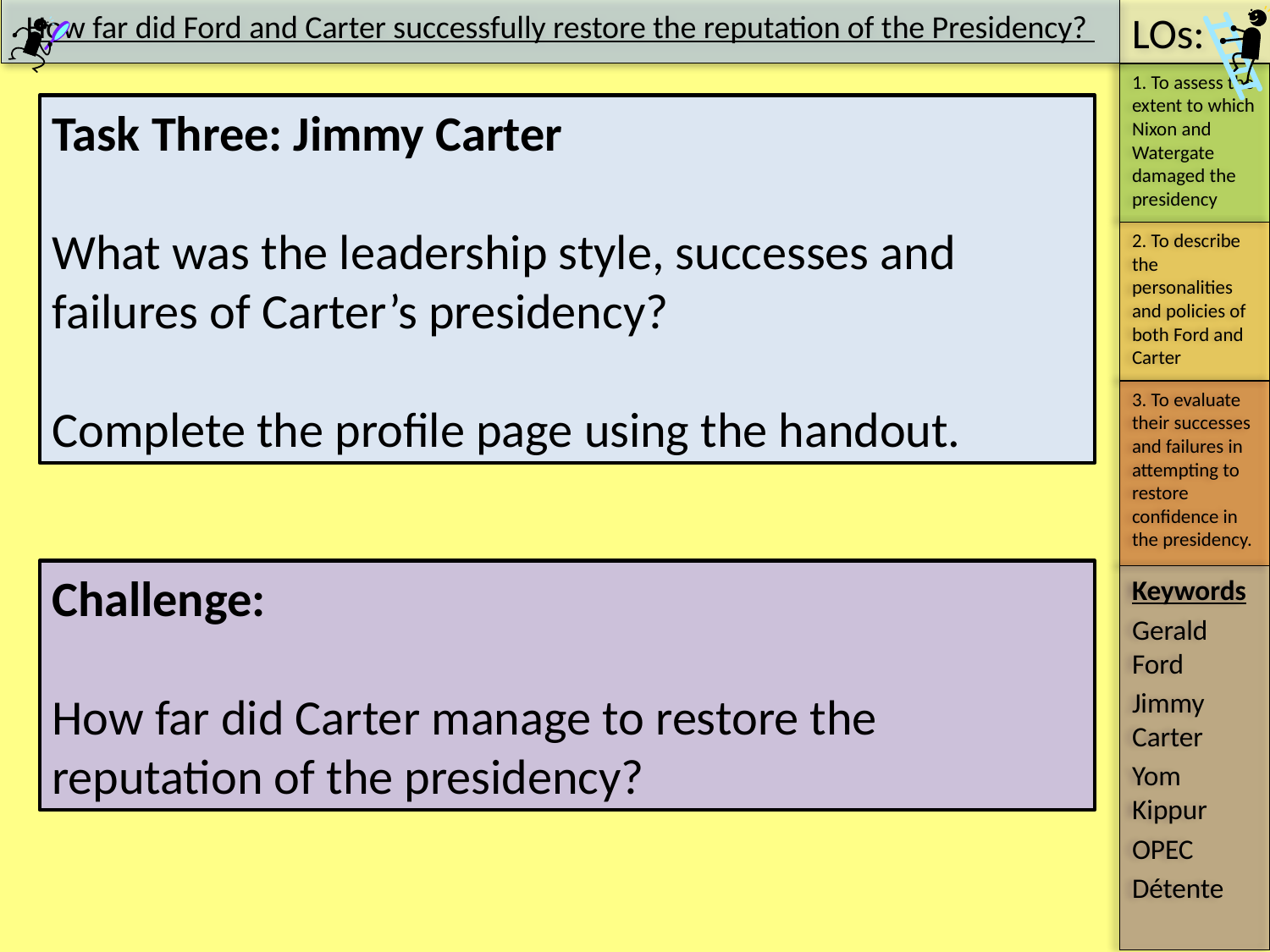

Task Three: Jimmy Carter

What was the leadership style, successes and failures of Carter’s presidency?

Complete the profile page using the handout.
Challenge:

How far did Carter manage to restore the reputation of the presidency?